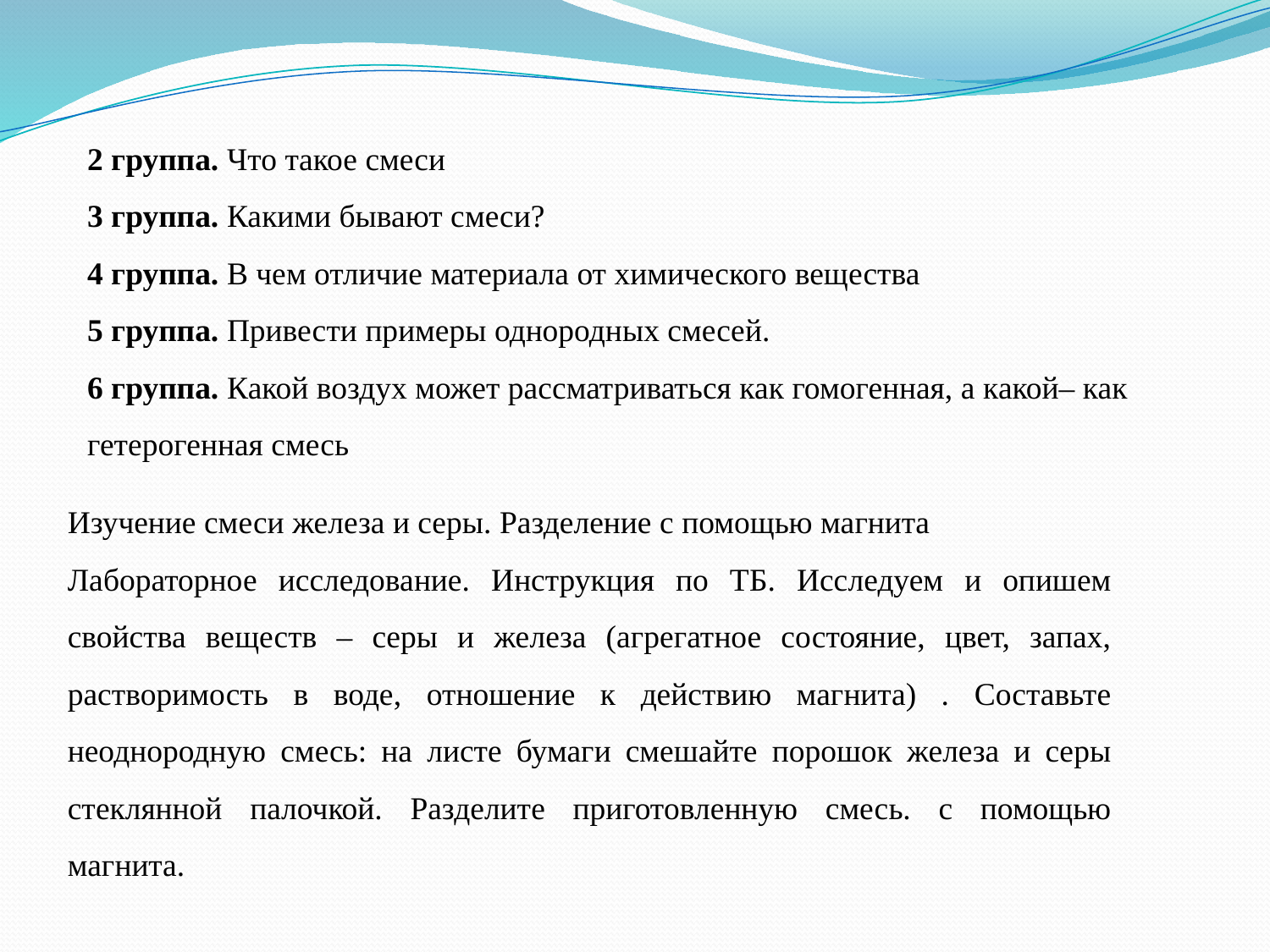

2 группа. Что такое смеси
3 группа. Какими бывают смеси?
4 группа. В чем отличие материала от химического вещества
5 группа. Привести примеры однородных смесей.
6 группа. Какой воздух может рассматриваться как гомогенная, а какой– как гетерогенная смесь
Изучение смеси железа и серы. Разделение с помощью магнита
Лабораторное исследование. Инструкция по ТБ. Исследуем и опишем свойства веществ – серы и железа (агрегатное состояние, цвет, запах, растворимость в воде, отношение к действию магнита) . Составьте неоднородную смесь: на листе бумаги смешайте порошок железа и серы стеклянной палочкой. Разделите приготовленную смесь. с помощью магнита.